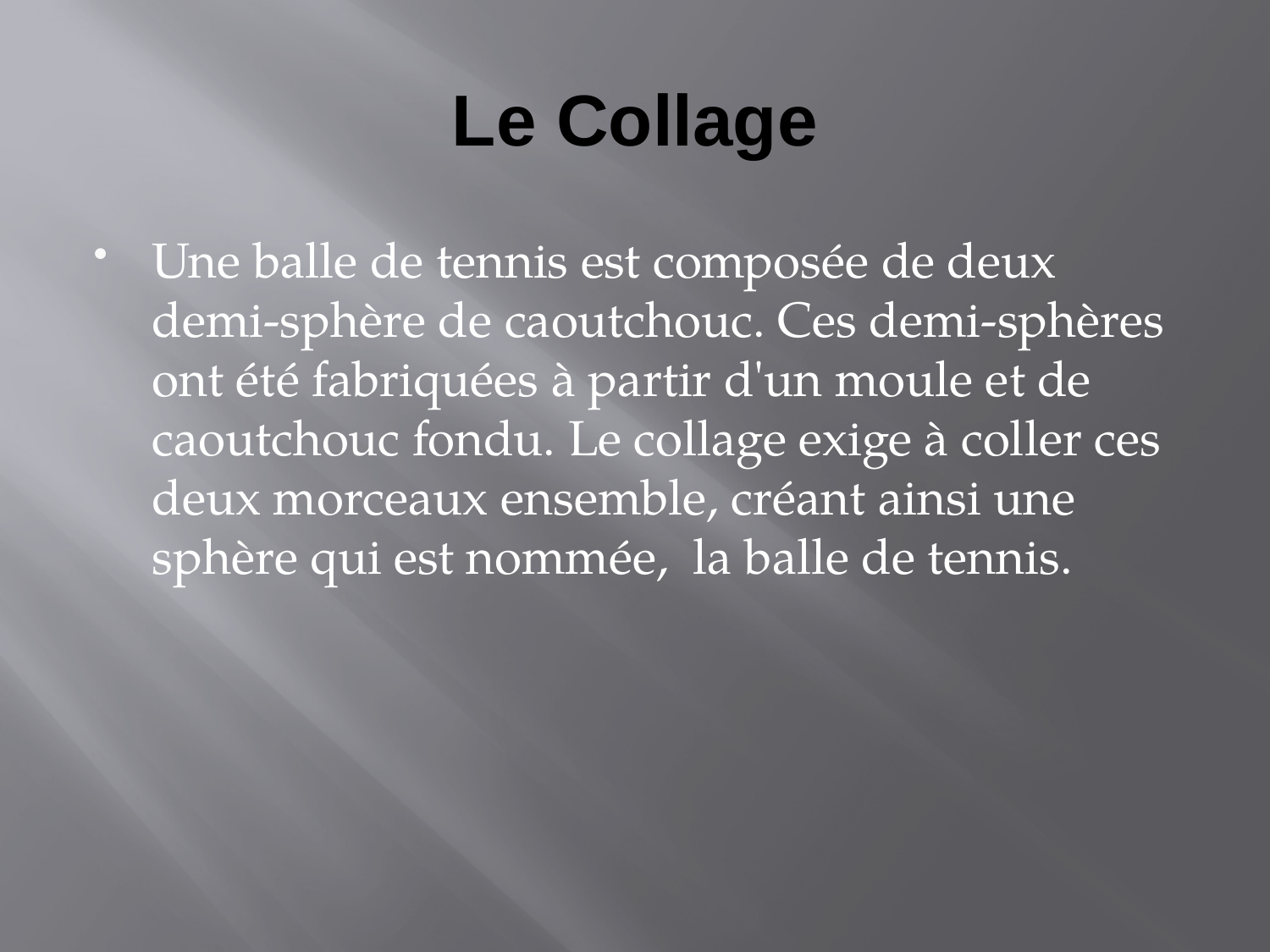

# Le Collage
Une balle de tennis est composée de deux demi-sphère de caoutchouc. Ces demi-sphères ont été fabriquées à partir d'un moule et de caoutchouc fondu. Le collage exige à coller ces deux morceaux ensemble, créant ainsi une sphère qui est nommée,  la balle de tennis.